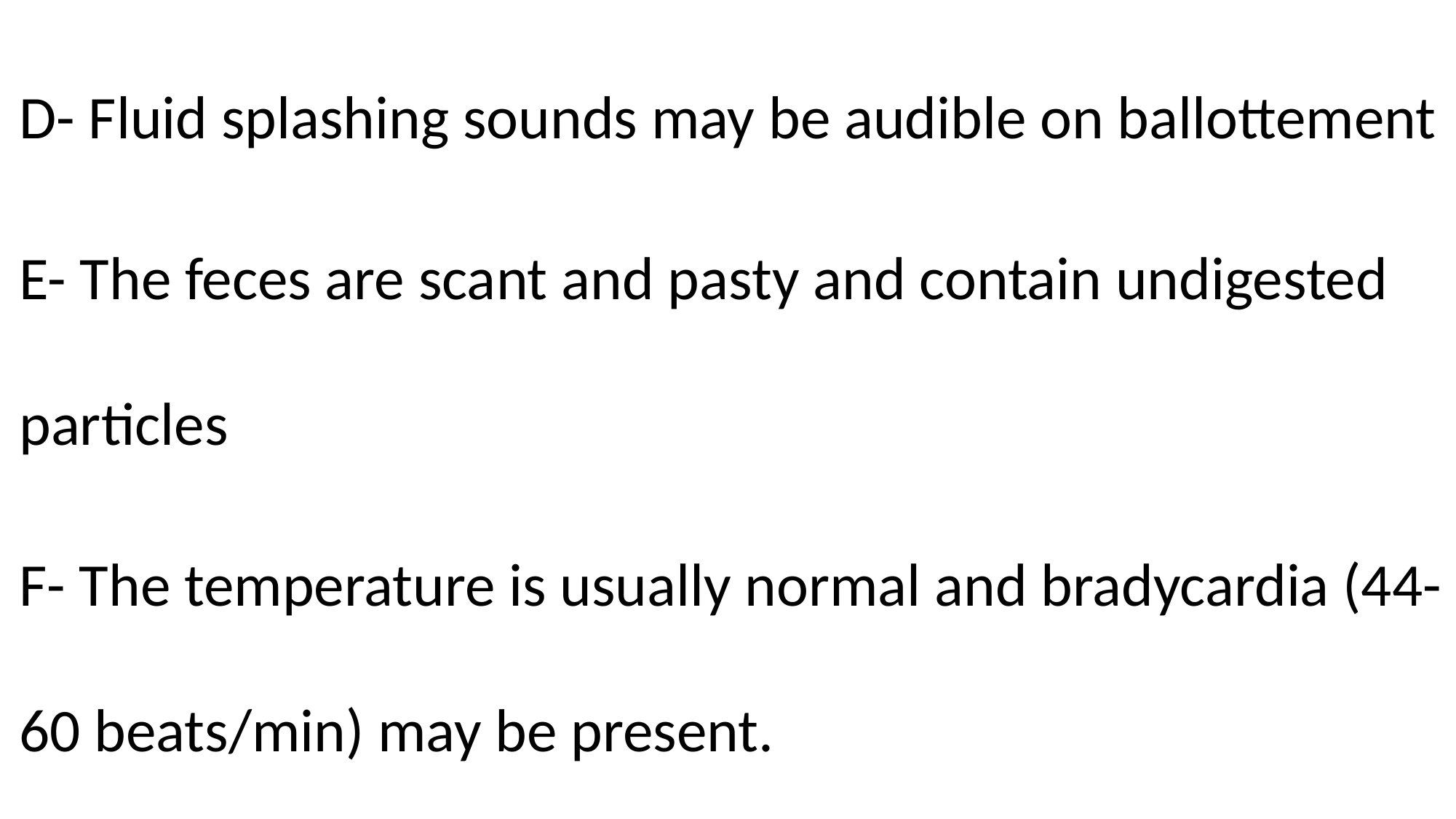

D- Fluid splashing sounds may be audible on ballottement
E- The feces are scant and pasty and contain undigested particles
F- The temperature is usually normal and bradycardia (44-60 beats/min) may be present.